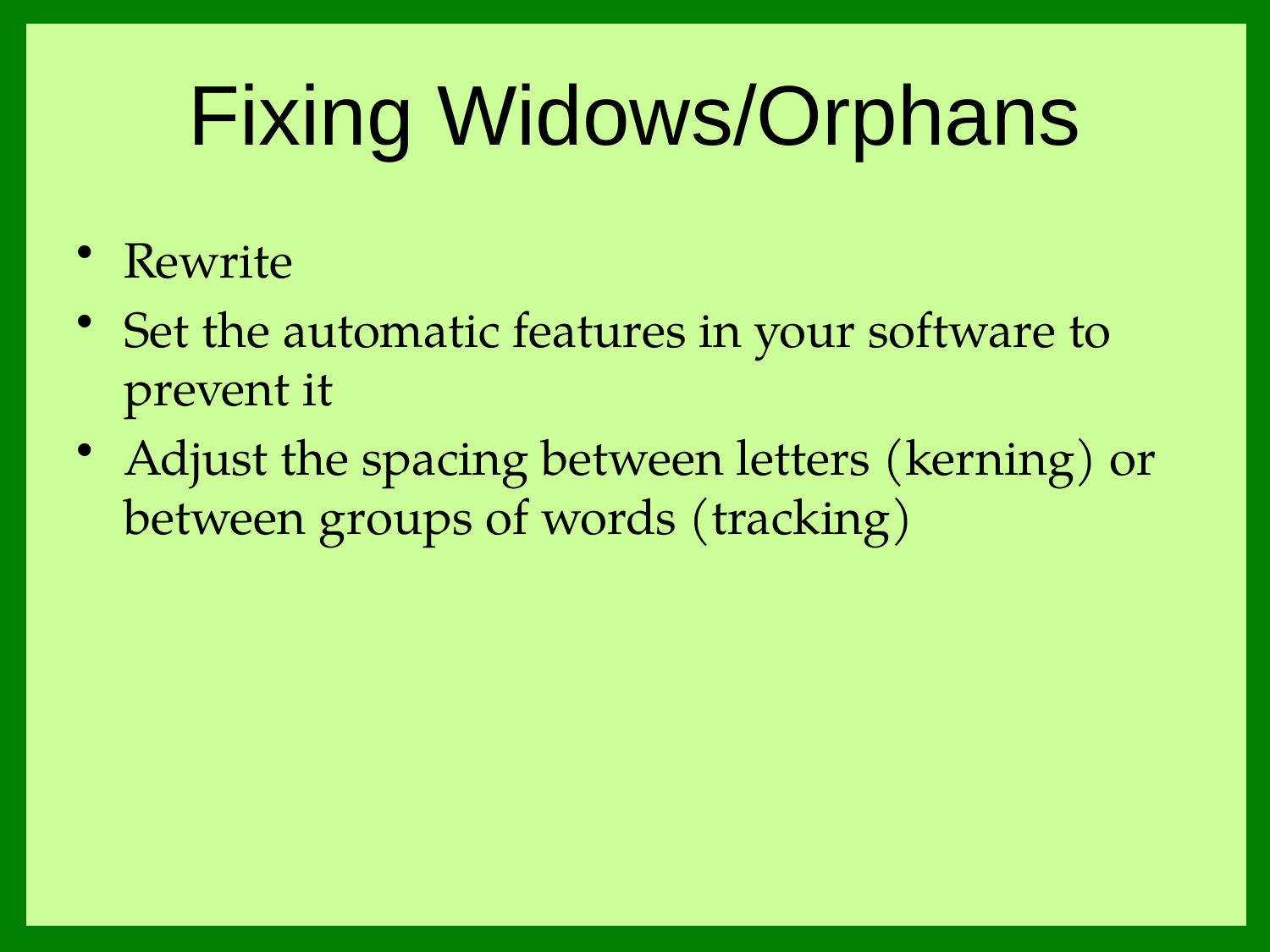

# Fixing Widows/Orphans
Rewrite
Set the automatic features in your software to prevent it
Adjust the spacing between letters (kerning) or between groups of words (tracking)